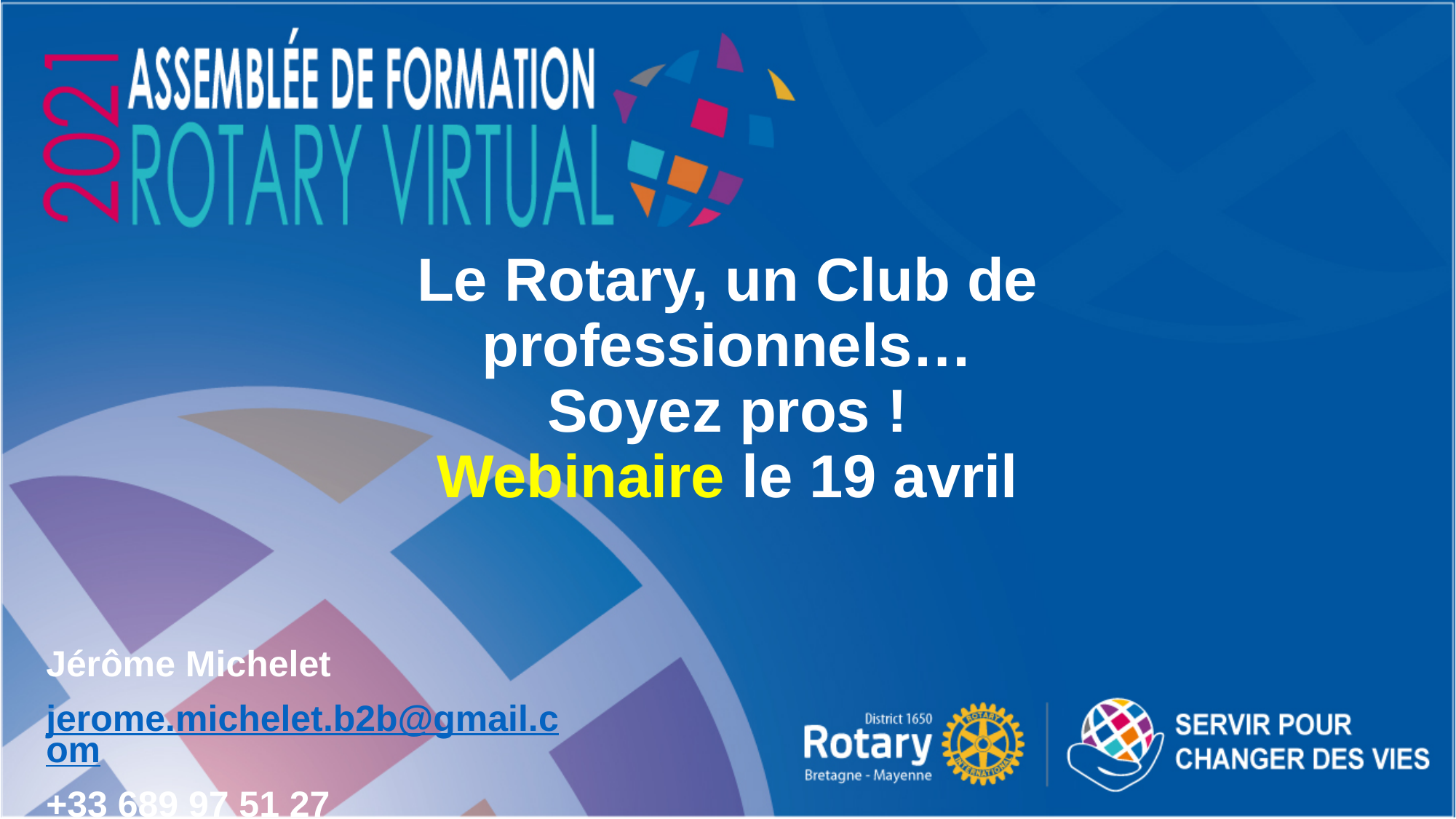

# Le Rotary, un Club de professionnels… Soyez pros ! Webinaire le 19 avril
Jérôme Michelet
jerome.michelet.b2b@gmail.com
+33 689 97 51 27